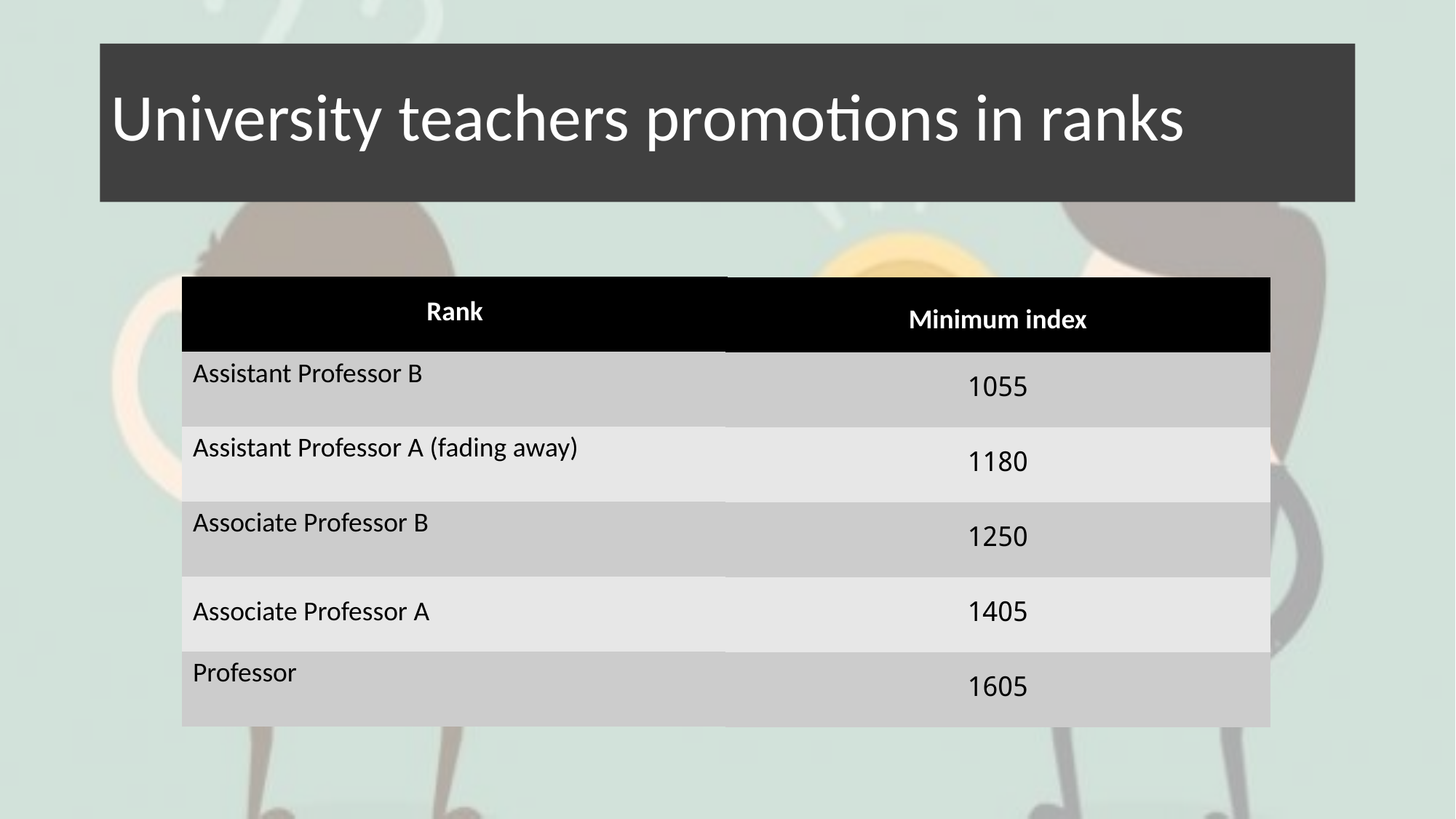

# University teachers promotions in ranks
| Rank |
| --- |
| Assistant Professor B |
| Assistant Professor A (fading away) |
| Associate Professor B |
| Associate Professor A |
| Professor |
| Minimum index |
| --- |
| 1055 |
| 1180 |
| 1250 |
| 1405 |
| 1605 |